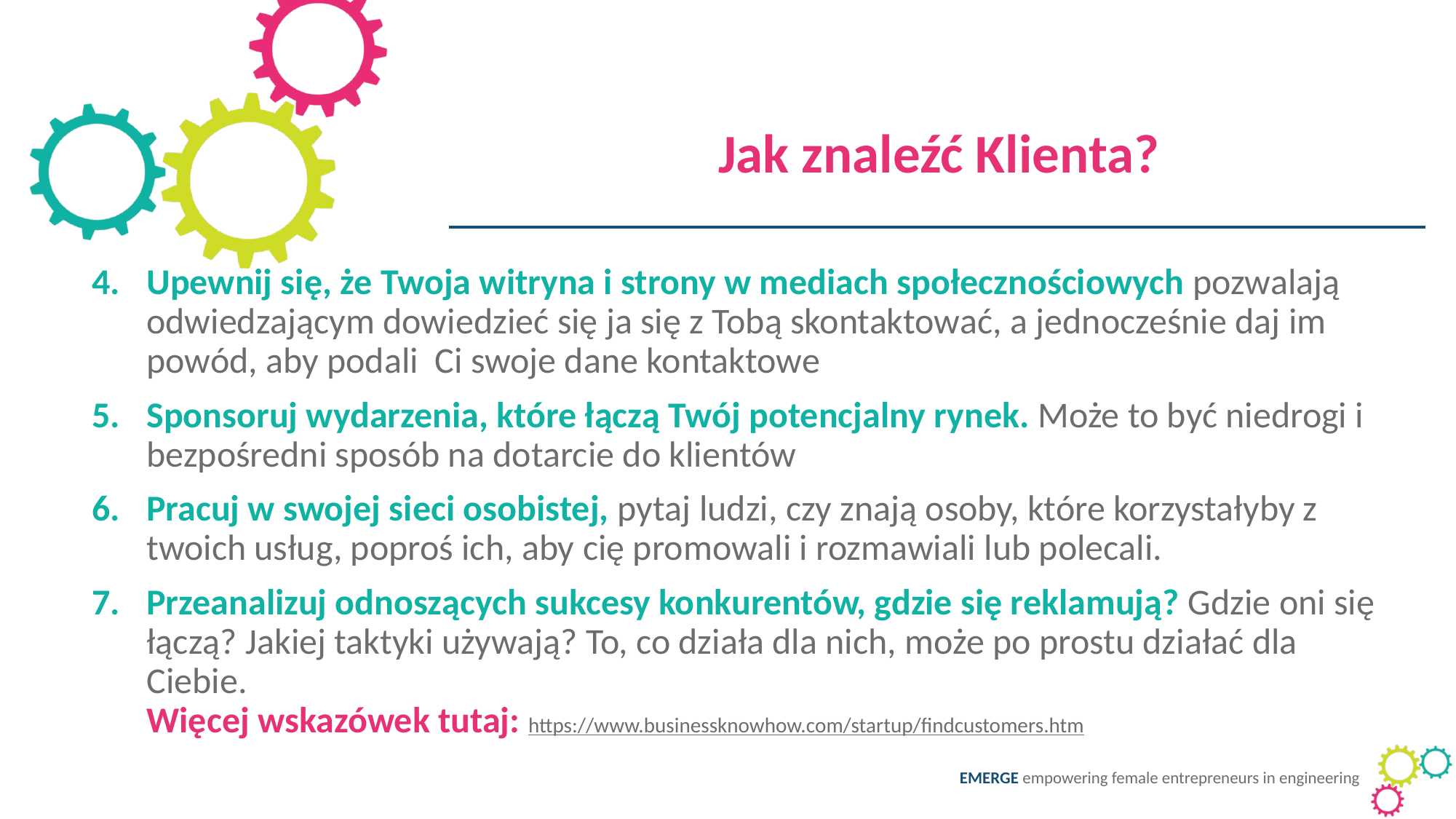

Jak znaleźć Klienta?
Upewnij się, że Twoja witryna i strony w mediach społecznościowych pozwalają odwiedzającym dowiedzieć się ja się z Tobą skontaktować, a jednocześnie daj im powód, aby podali  Ci swoje dane kontaktowe
Sponsoruj wydarzenia, które łączą Twój potencjalny rynek. Może to być niedrogi i bezpośredni sposób na dotarcie do klientów
Pracuj w swojej sieci osobistej, pytaj ludzi, czy znają osoby, które korzystałyby z twoich usług, poproś ich, aby cię promowali i rozmawiali lub polecali.
Przeanalizuj odnoszących sukcesy konkurentów, gdzie się reklamują? Gdzie oni się łączą? Jakiej taktyki używają? To, co działa dla nich, może po prostu działać dla Ciebie.
Więcej wskazówek tutaj: https://www.businessknowhow.com/startup/findcustomers.htm